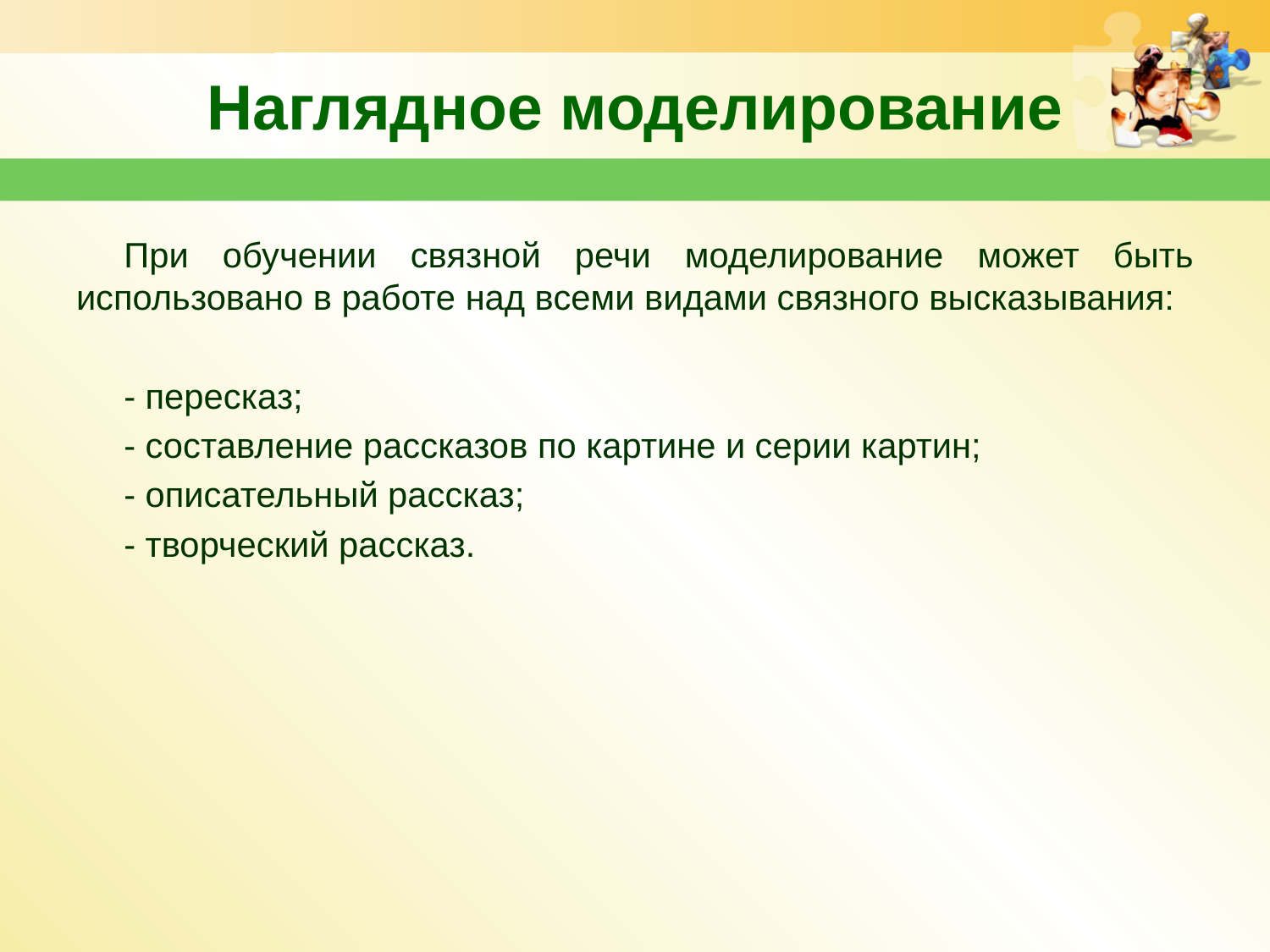

# Наглядное моделирование
При обучении связной речи моделирование может быть использовано в работе над всеми видами связного высказывания:

- пересказ;
- составление рассказов по картине и серии картин;
- описательный рассказ;
- творческий рассказ.